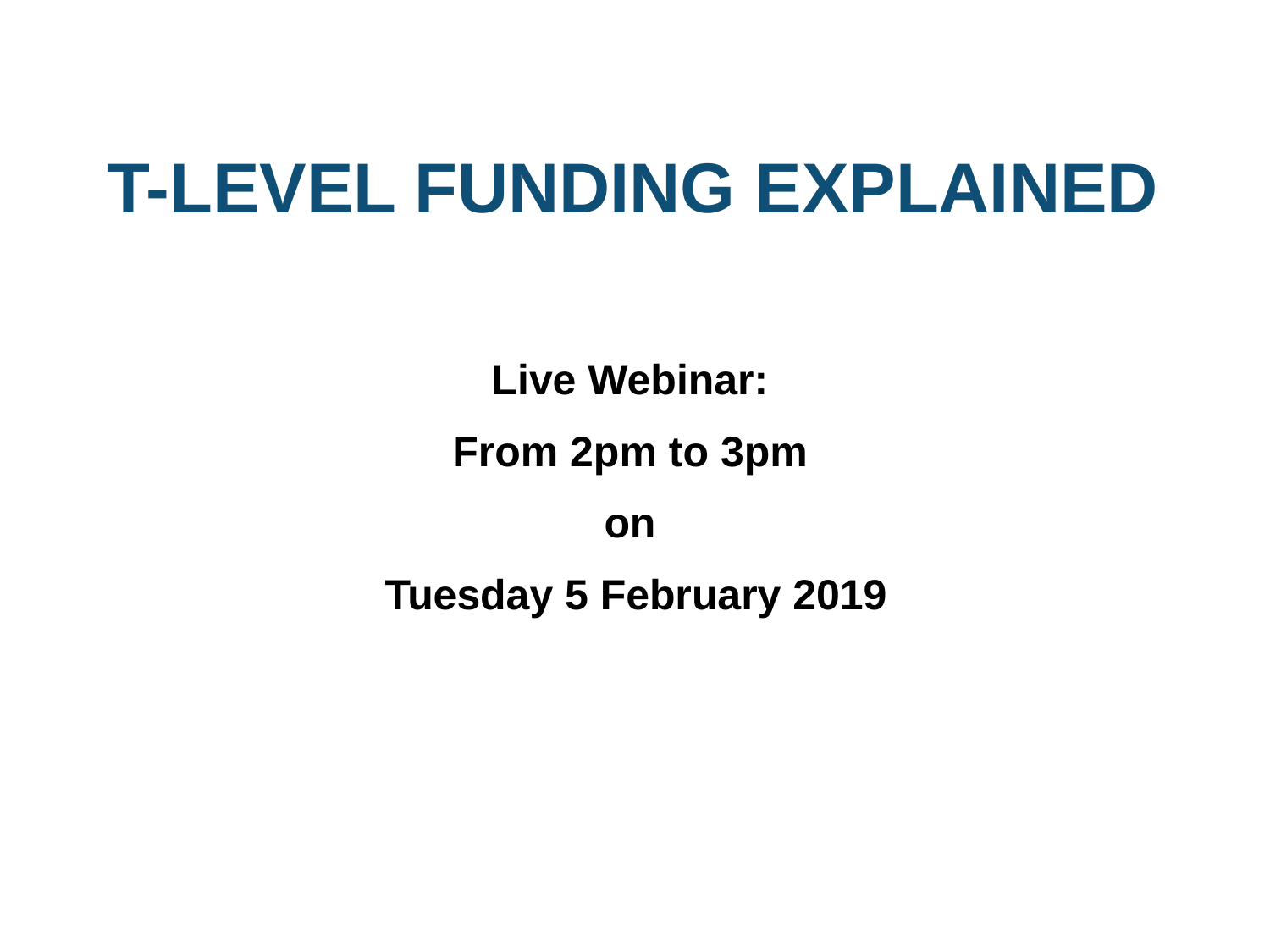

# T-LEVEL FUNDING EXPLAINED
Live Webinar:
From 2pm to 3pm
on
Tuesday 5 February 2019